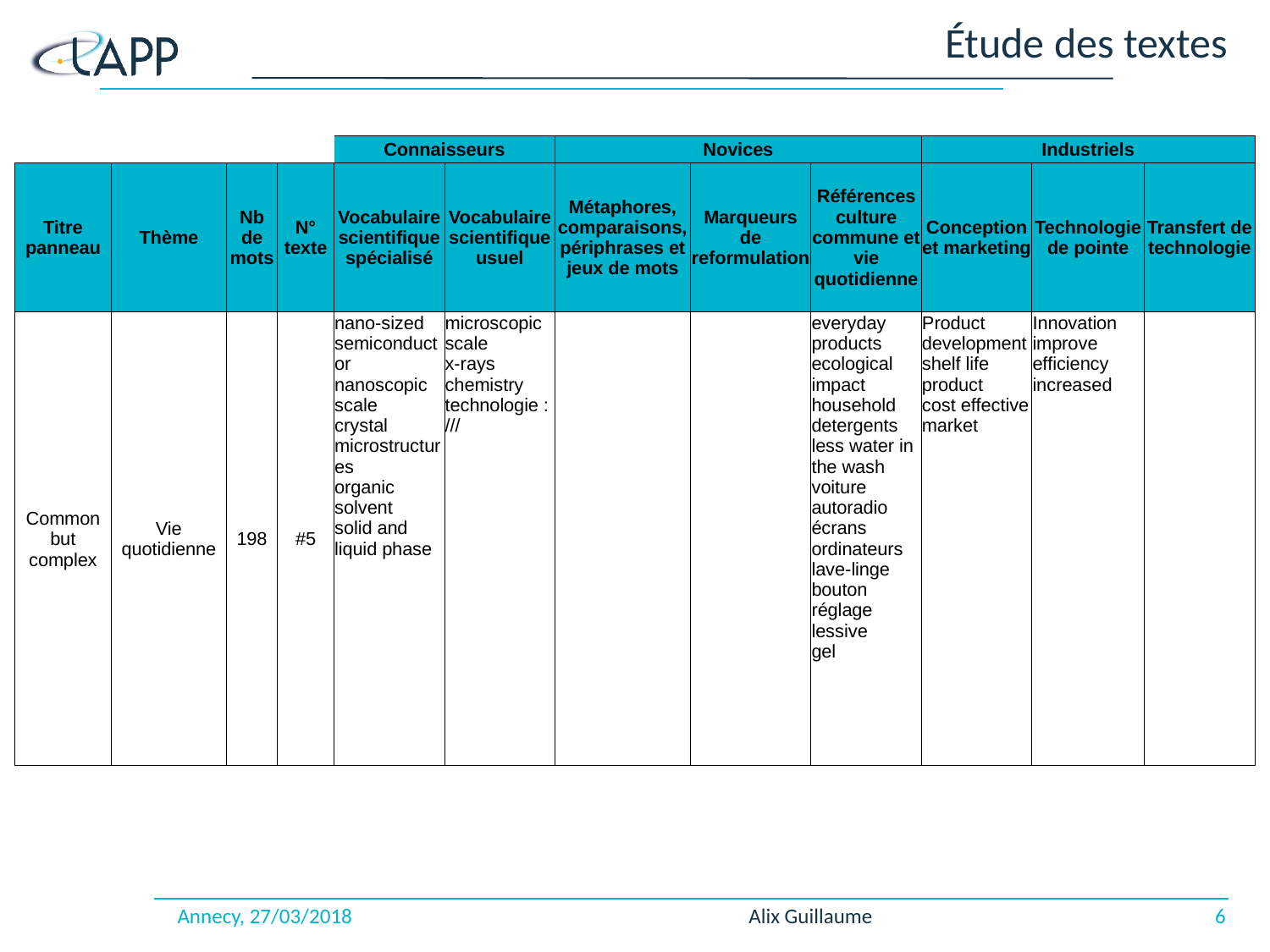

# Étude des textes
|  |  |  |  | Connaisseurs |  | Novices |  |  | Industriels |  |  |
| --- | --- | --- | --- | --- | --- | --- | --- | --- | --- | --- | --- |
| Titre panneau | Thème | Nb de mots | N° texte | Vocabulaire scientifique spécialisé | Vocabulaire scientifique usuel | Métaphores, comparaisons, périphrases et jeux de mots | Marqueurs de reformulation | Références culture commune et vie quotidienne | Conception et marketing | Technologie de pointe | Transfert de technologie |
| Common but complex | Vie quotidienne | 198 | #5 | nano-sized semiconductor nanoscopic scale crystal microstructures organic solvent solid and liquid phase | microscopic scale x-rays chemistry technologie : /// |  |  | everyday products ecological impact household detergents less water in the wash voiture autoradio écrans ordinateurs lave-linge bouton réglage lessive gel | Product development shelf life product cost effective market | Innovation improve efficiency increased |  |
Annecy, 27/03/2018
Alix Guillaume
6